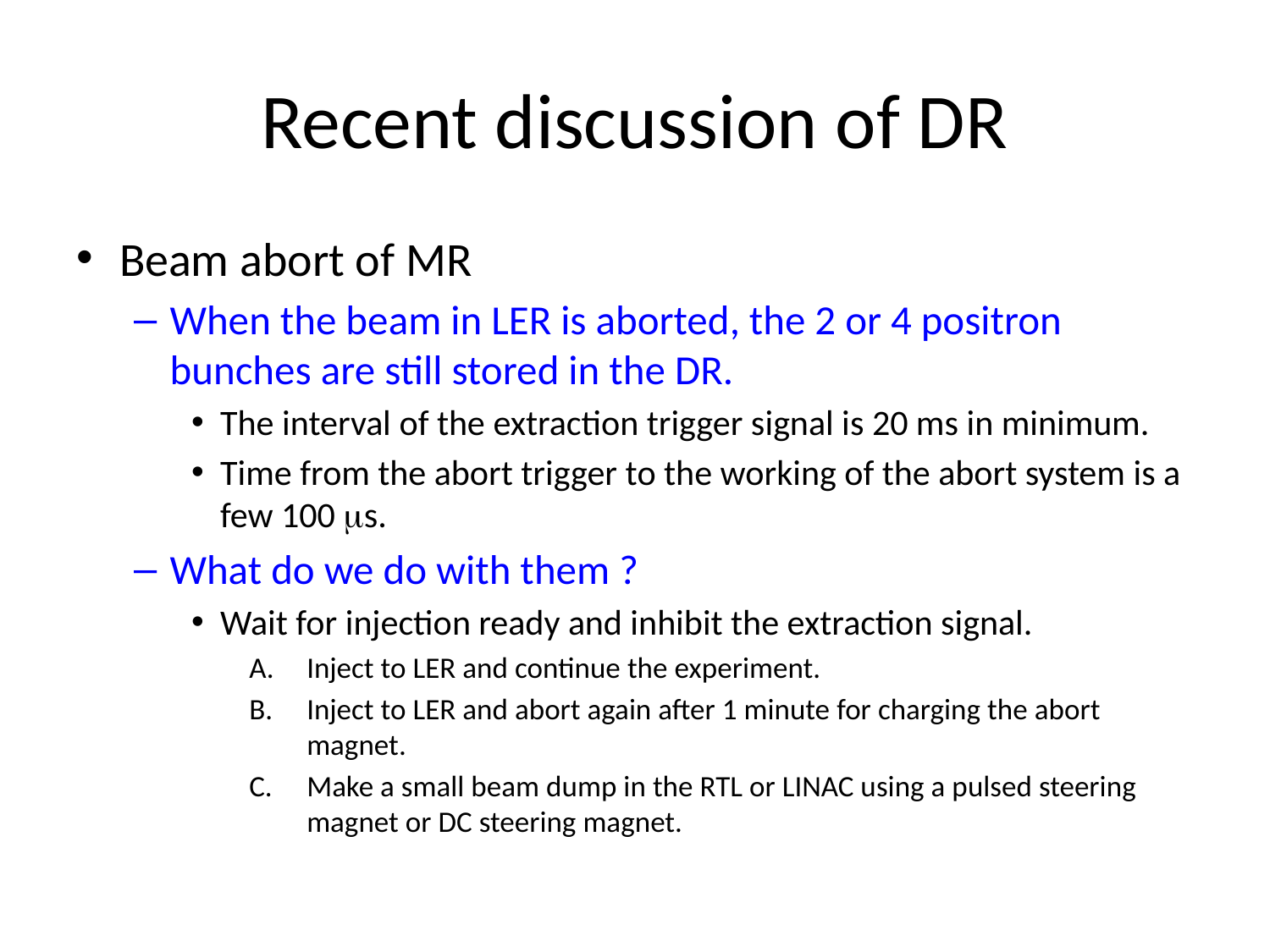

# Recent discussion of DR
Beam abort of MR
When the beam in LER is aborted, the 2 or 4 positron bunches are still stored in the DR.
The interval of the extraction trigger signal is 20 ms in minimum.
Time from the abort trigger to the working of the abort system is a few 100 μs.
What do we do with them ?
Wait for injection ready and inhibit the extraction signal.
Inject to LER and continue the experiment.
Inject to LER and abort again after 1 minute for charging the abort magnet.
Make a small beam dump in the RTL or LINAC using a pulsed steering magnet or DC steering magnet.